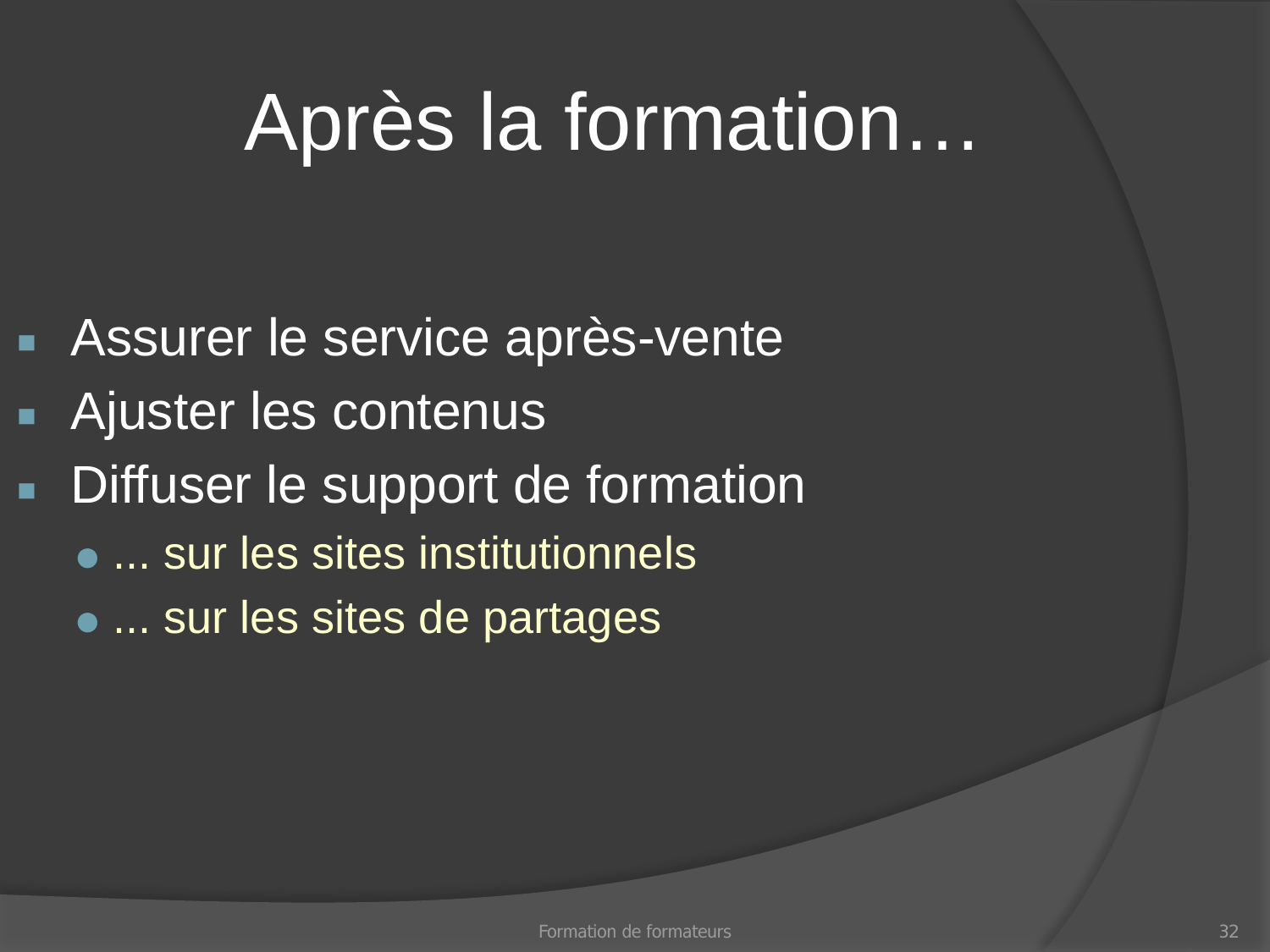

Après la formation…

Assurer le service après-vente
Ajuster les contenus
Diffuser le support de formation
... sur les sites institutionnels
... sur les sites de partages

Formation de formateurs
32